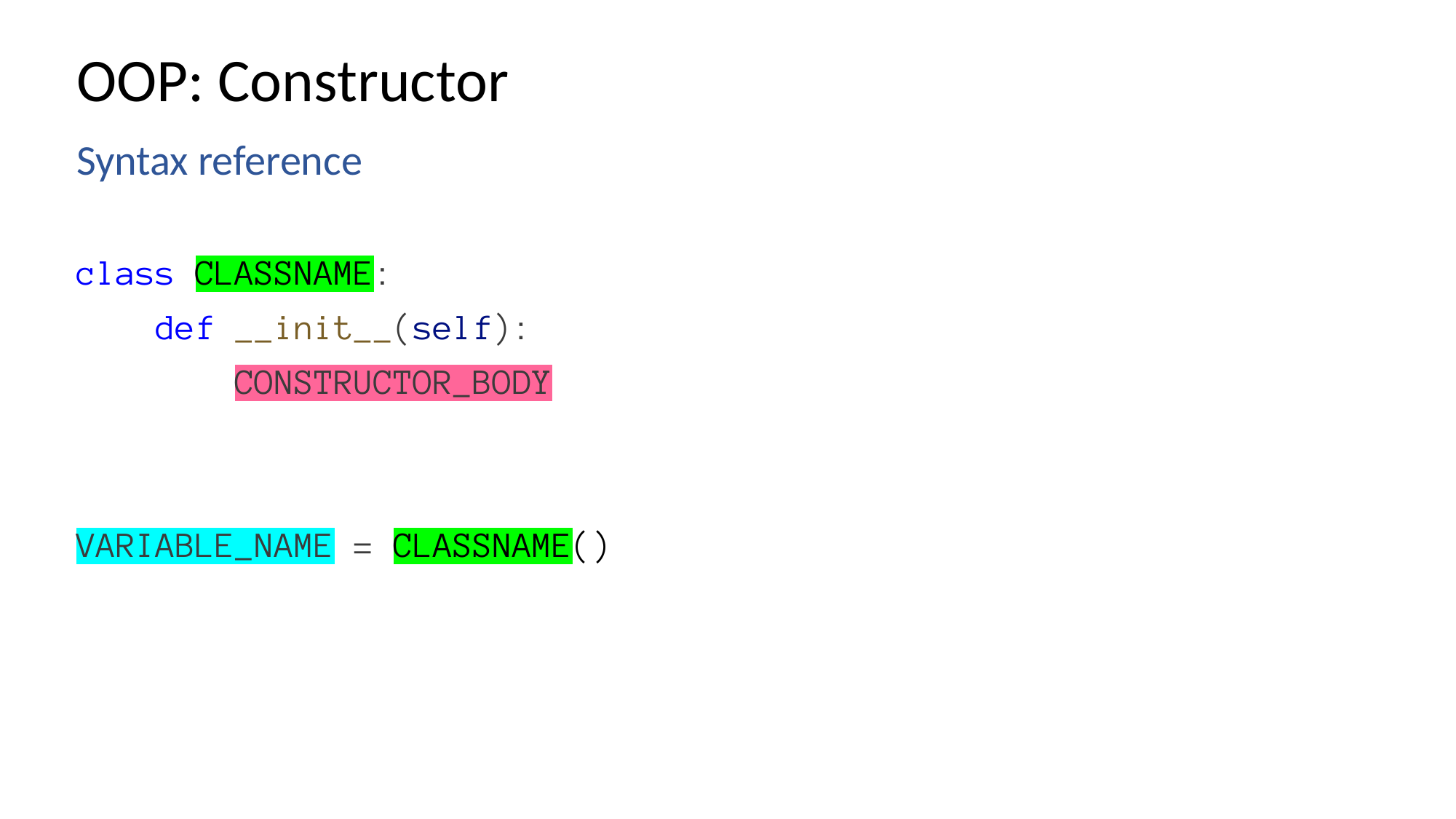

# OOP: Constructor
Syntax reference

class CLASSNAME:
    def __init__(self):
        CONSTRUCTOR_BODY

VARIABLE_NAME = CLASSNAME()